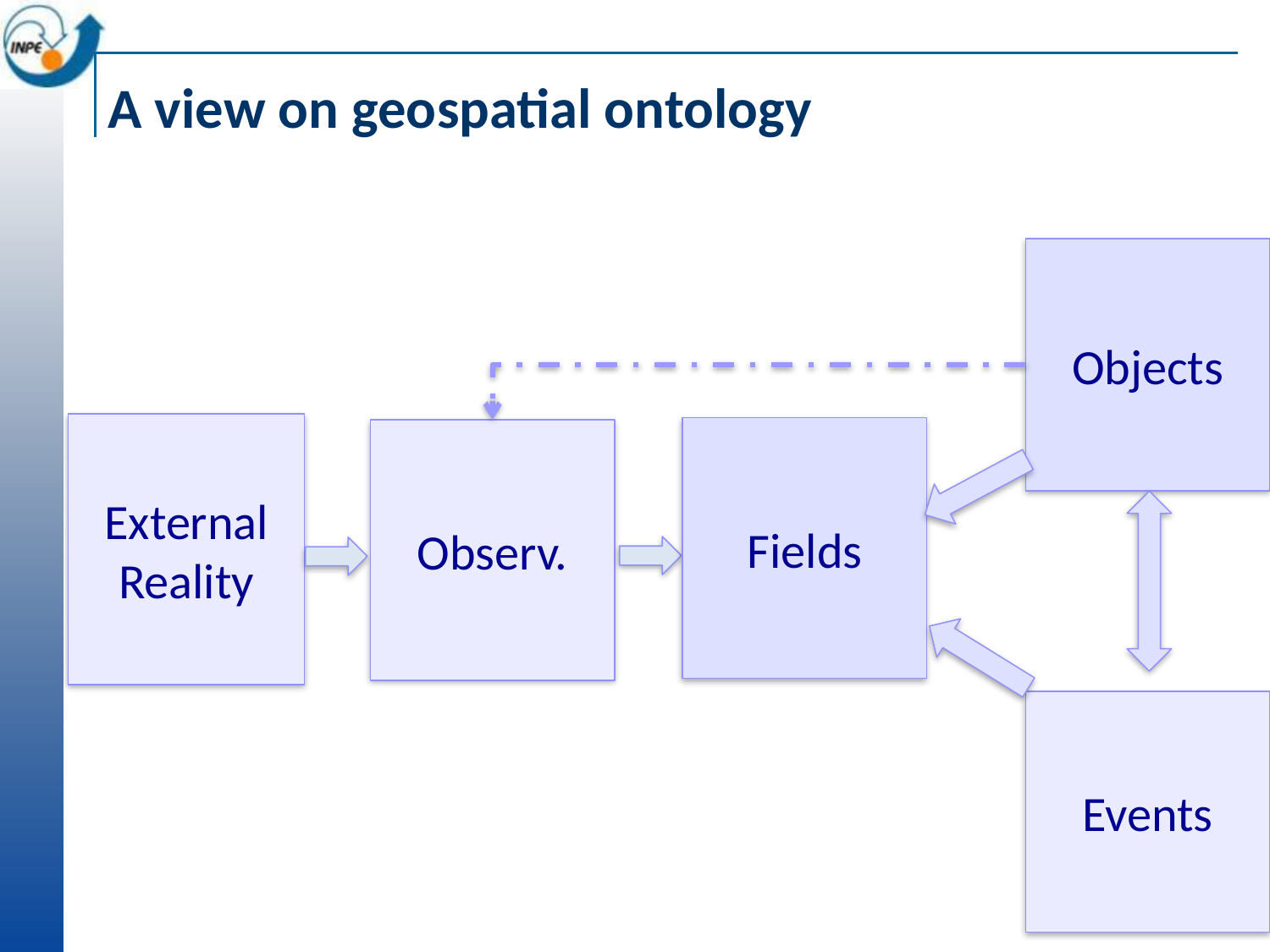

# A view on geospatial ontology
Objects
External Reality
Fields
Observ.

Events